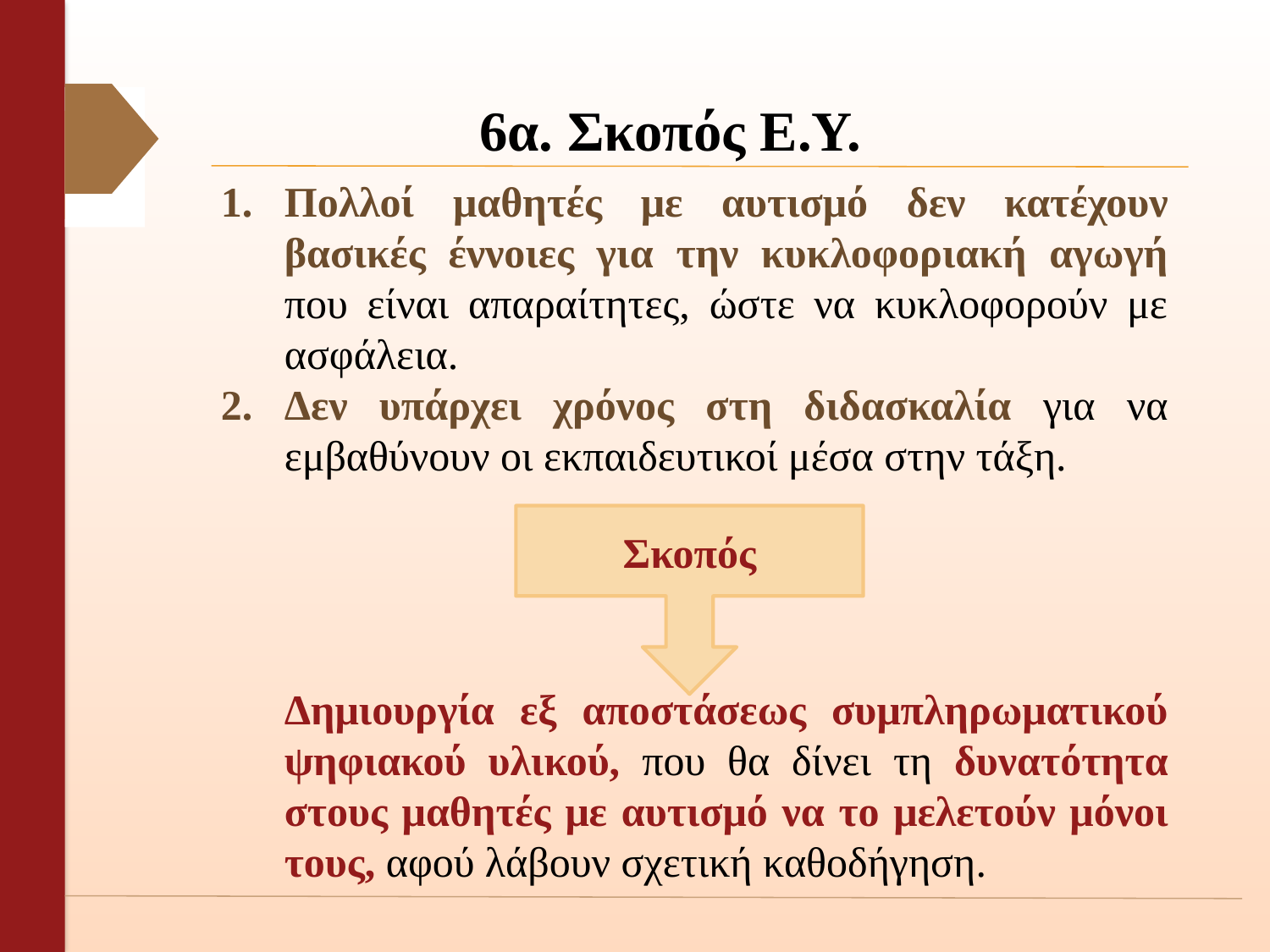

# 6α. Σκοπός Ε.Υ.
Πολλοί μαθητές με αυτισμό δεν κατέχουν βασικές έννοιες για την κυκλοφοριακή αγωγή που είναι απαραίτητες, ώστε να κυκλοφορούν με ασφάλεια.
Δεν υπάρχει χρόνος στη διδασκαλία για να εμβαθύνουν οι εκπαιδευτικοί μέσα στην τάξη.

	Δημιουργία εξ αποστάσεως συμπληρωματικού ψηφιακού υλικού, που θα δίνει τη δυνατότητα στους μαθητές με αυτισμό να το μελετούν μόνοι τους, αφού λάβουν σχετική καθοδήγηση.
Σκοπός